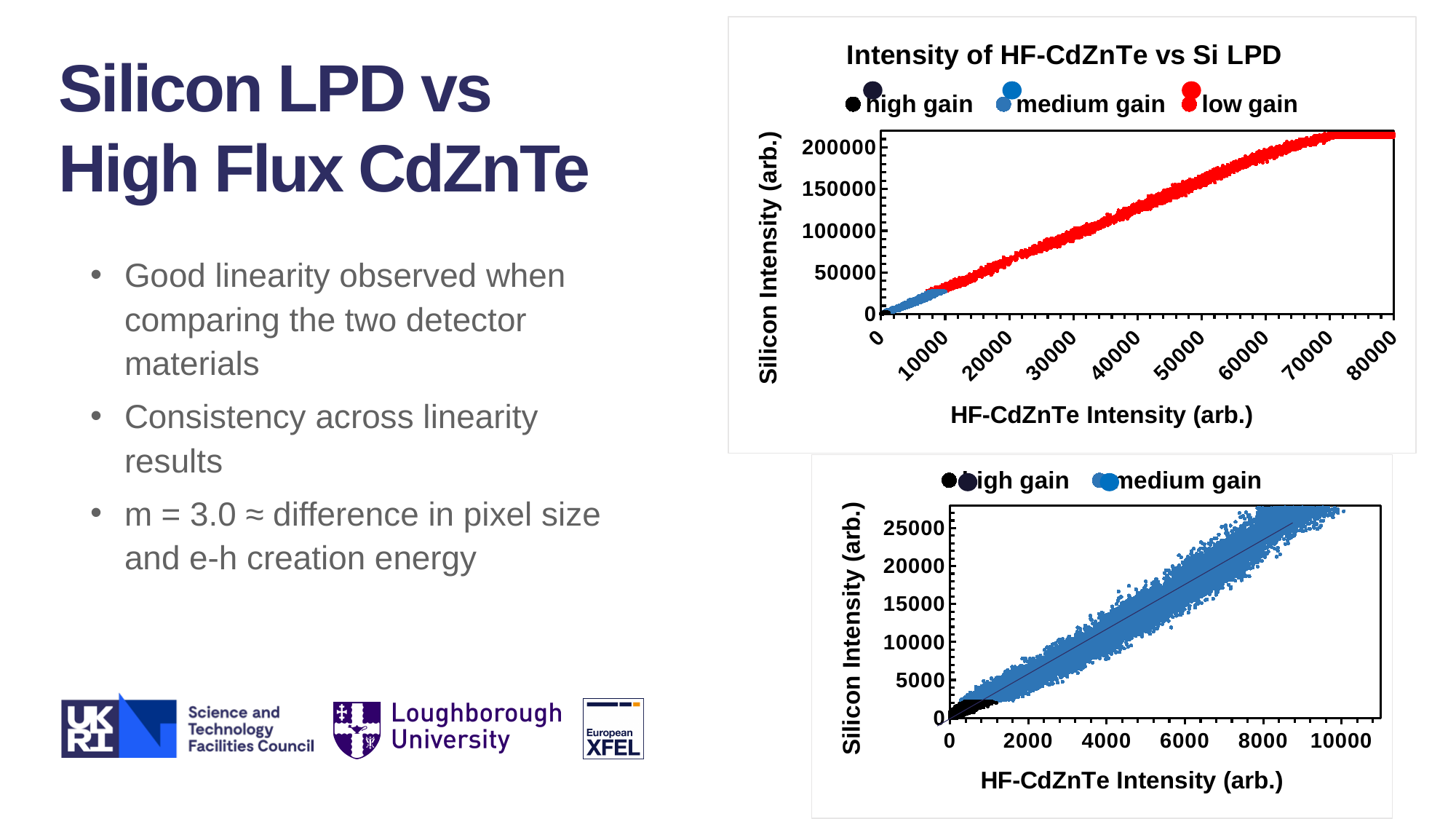

### Chart: Intensity of HF-CdZnTe vs Si LPD

| Category |  |  |  |
|---|---|---|---|
Silicon LPD vs High Flux CdZnTe

Good linearity observed when comparing the two detector materials
Consistency across linearity results
m = 3.0 ≈ difference in pixel size and e-h creation energy

### Chart

| Category |  |  |
|---|---|---|

18